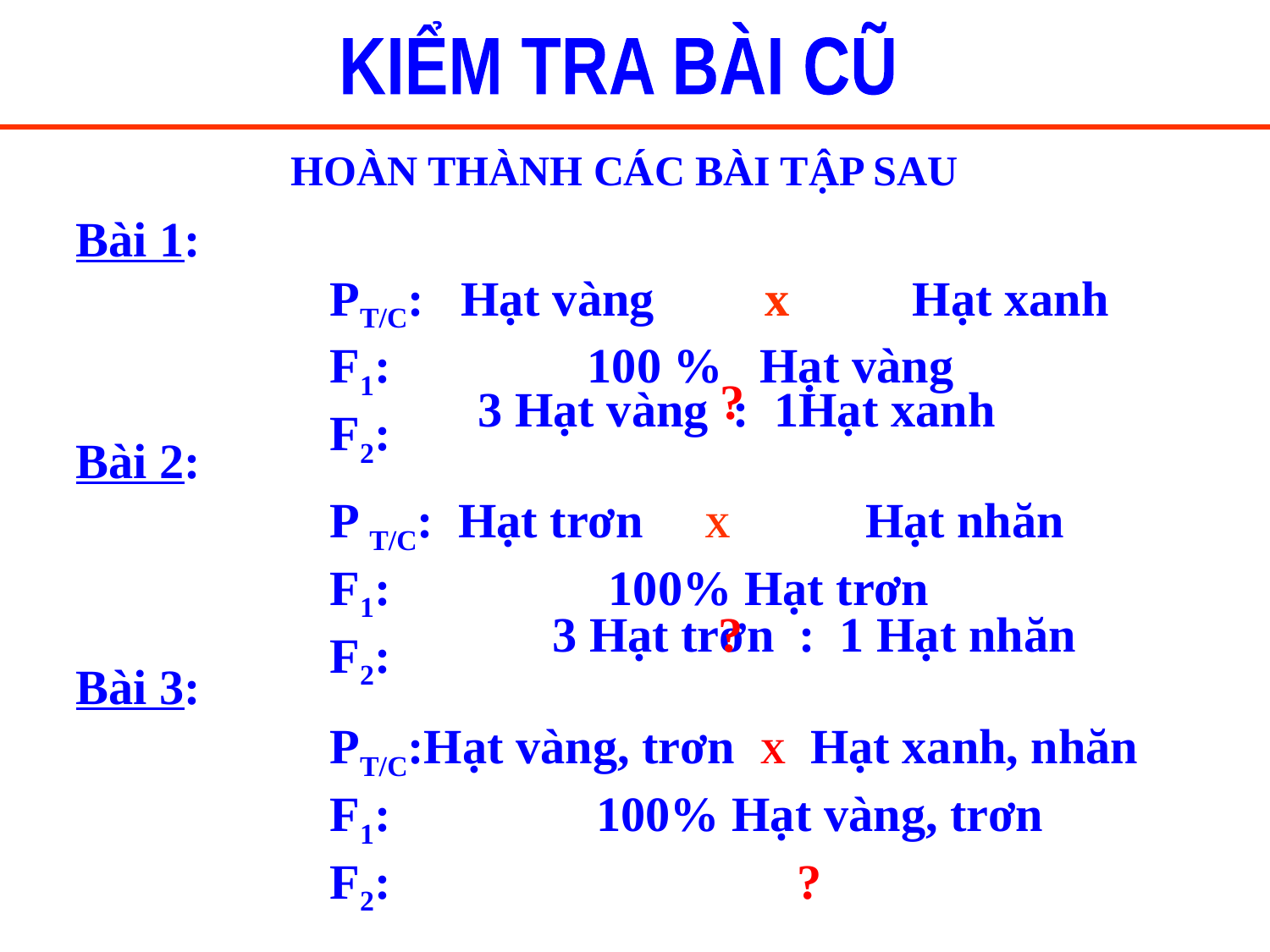

KIỂM TRA BÀI CŨ

HOÀN THÀNH CÁC BÀI TẬP SAU
Bài 1:
		PT/C:   Hạt vàng         x          Hạt xanh
		F1:                100 %   Hạt vàng
		F2:
?
3 Hạt vàng  :  1Hạt xanh
Bài 2:
		P T/C:  Hạt trơn     X           Hạt nhăn
		F1:		  100% Hạt trơn
		F2:
		3 Hạt trơn  :  1 Hạt nhăn
?
Bài 3:
		PT/C:Hạt vàng, trơn  X  Hạt xanh, nhăn
		F1:            	 100% Hạt vàng, trơn
		F2:			       ?